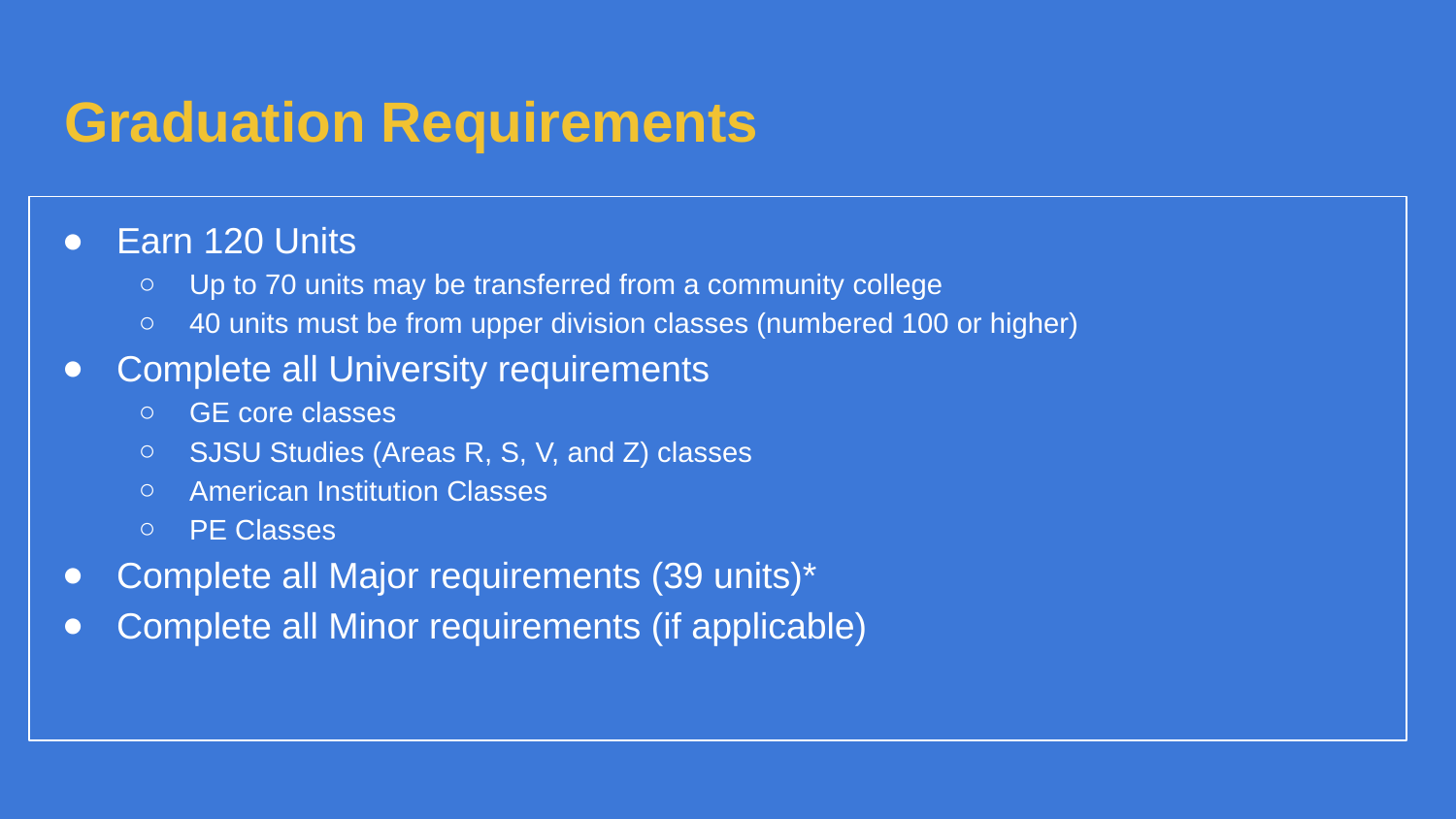

# Graduation Requirements
Earn 120 Units
Up to 70 units may be transferred from a community college
40 units must be from upper division classes (numbered 100 or higher)
Complete all University requirements
GE core classes
SJSU Studies (Areas R, S, V, and Z) classes
American Institution Classes
PE Classes
Complete all Major requirements (39 units)*
Complete all Minor requirements (if applicable)